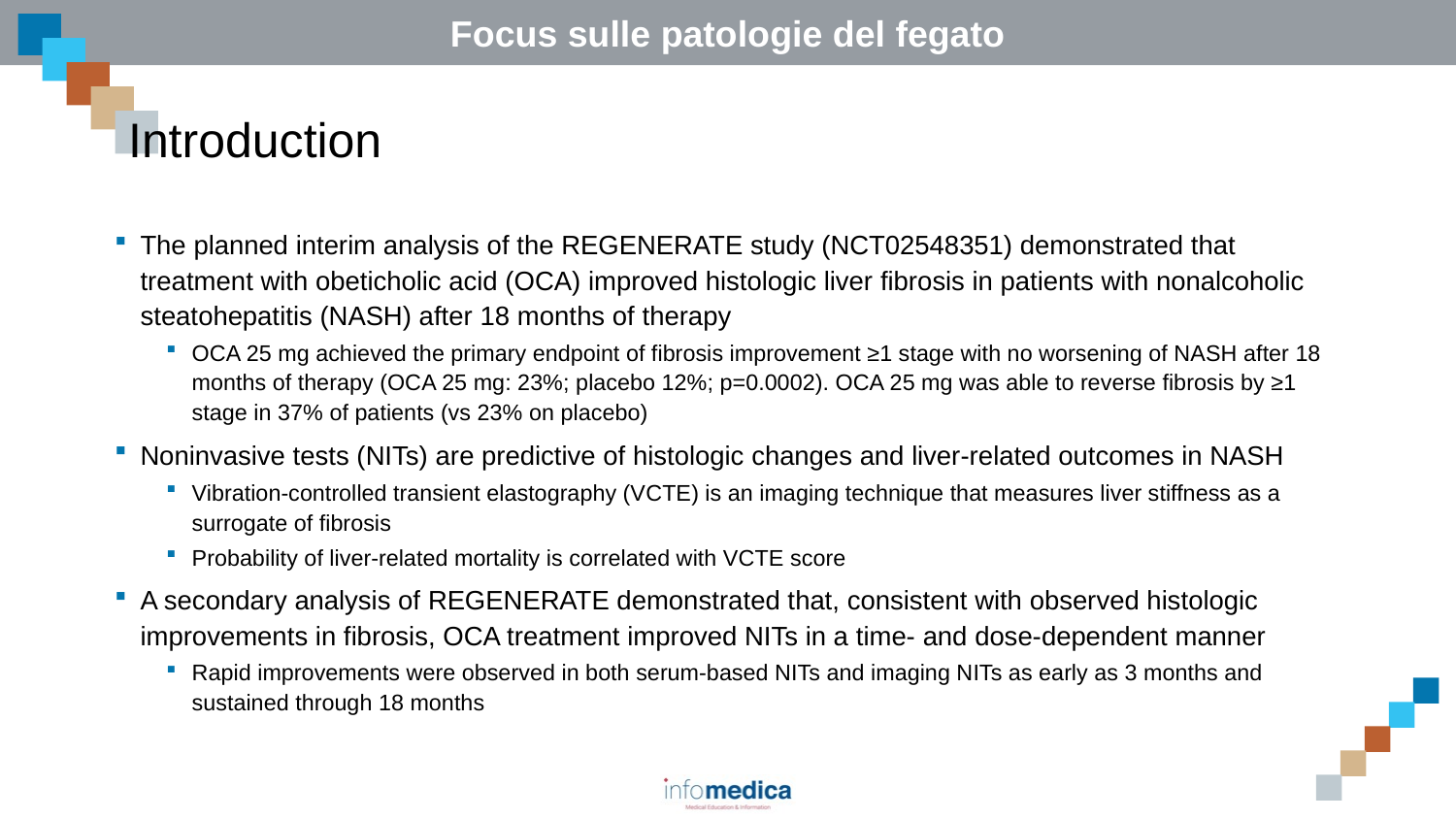

# Introduction
The planned interim analysis of the REGENERATE study (NCT02548351) demonstrated that treatment with obeticholic acid (OCA) improved histologic liver fibrosis in patients with nonalcoholic steatohepatitis (NASH) after 18 months of therapy
OCA 25 mg achieved the primary endpoint of fibrosis improvement ≥1 stage with no worsening of NASH after 18 months of therapy (OCA 25 mg: 23%; placebo 12%; p=0.0002). OCA 25 mg was able to reverse fibrosis by ≥1 stage in 37% of patients (vs 23% on placebo)
Noninvasive tests (NITs) are predictive of histologic changes and liver-related outcomes in NASH
Vibration-controlled transient elastography (VCTE) is an imaging technique that measures liver stiffness as a surrogate of fibrosis
Probability of liver-related mortality is correlated with VCTE score
A secondary analysis of REGENERATE demonstrated that, consistent with observed histologic improvements in fibrosis, OCA treatment improved NITs in a time- and dose-dependent manner
Rapid improvements were observed in both serum-based NITs and imaging NITs as early as 3 months and sustained through 18 months